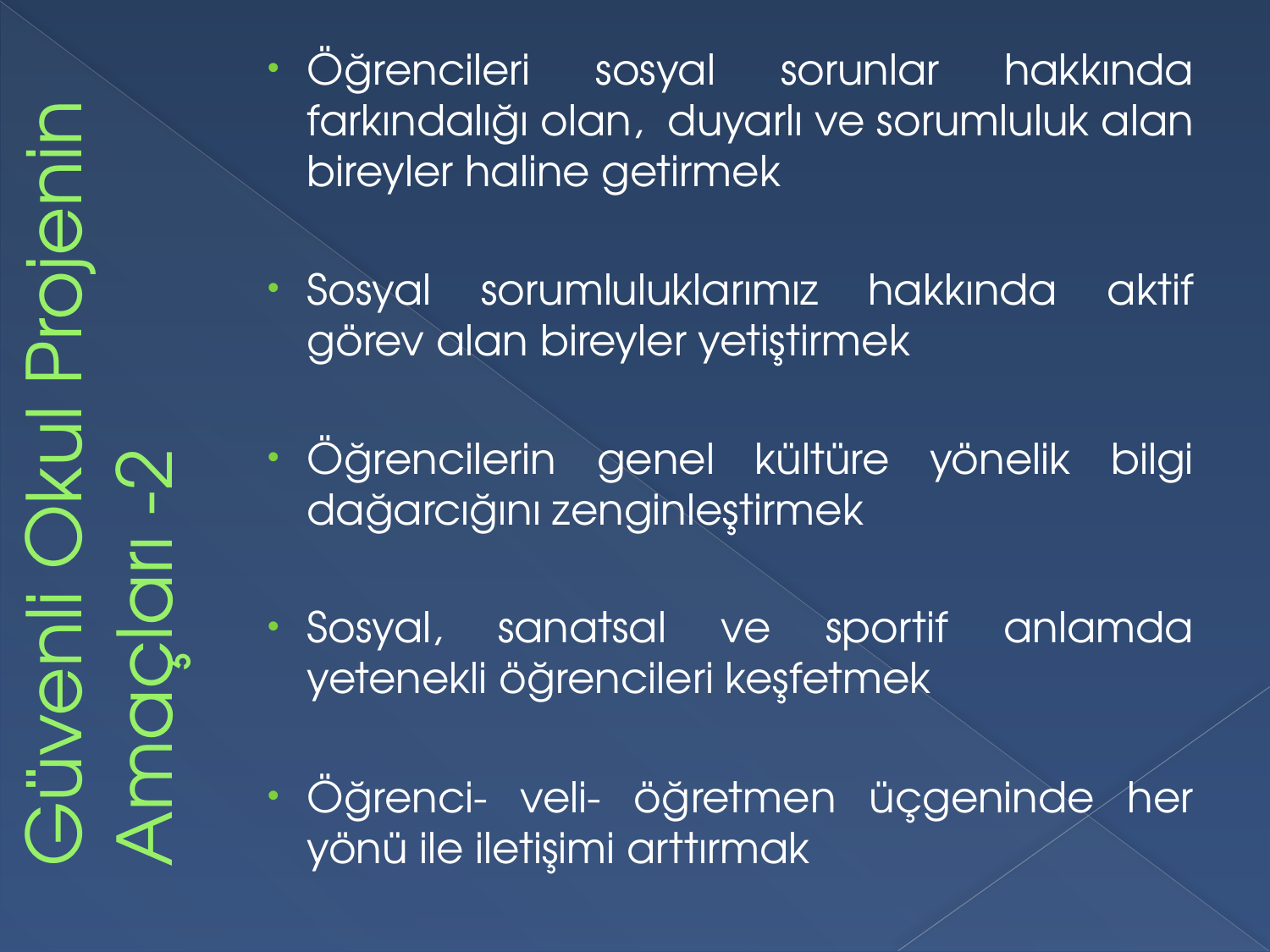

Öğrencileri sosyal sorunlar hakkında farkındalığı olan,  duyarlı ve sorumluluk alan bireyler haline getirmek

Sosyal sorumluluklarımız hakkında aktif görev alan bireyler yetiştirmek

Öğrencilerin genel kültüre yönelik bilgi dağarcığını zenginleştirmek

Sosyal, sanatsal ve sportif anlamda yetenekli öğrencileri keşfetmek

Öğrenci- veli- öğretmen üçgeninde her yönü ile iletişimi arttırmak
# Güvenli Okul Projenin Amaçları -2